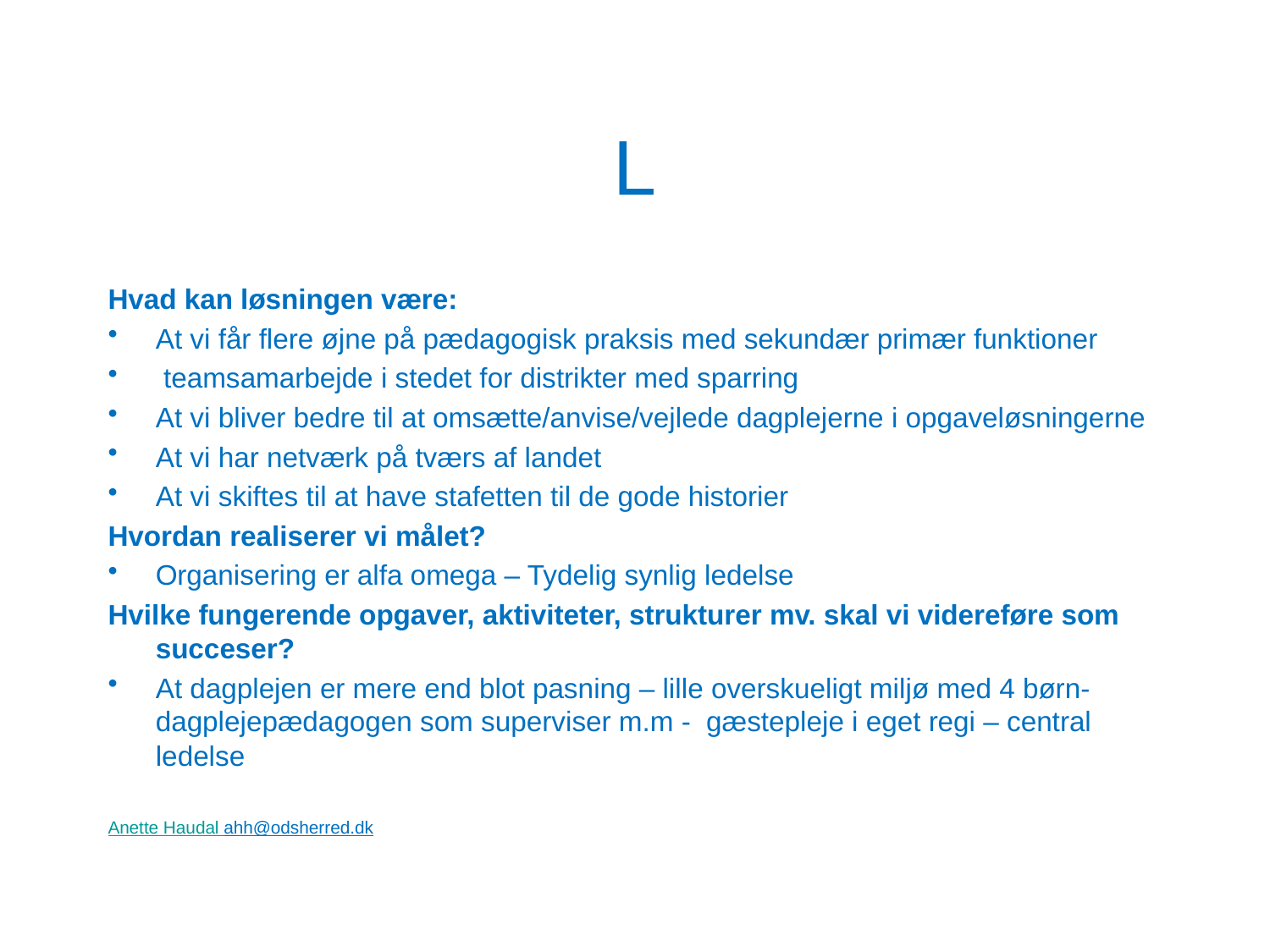

# L
Hvad kan løsningen være:
At vi får flere øjne på pædagogisk praksis med sekundær primær funktioner
 teamsamarbejde i stedet for distrikter med sparring
At vi bliver bedre til at omsætte/anvise/vejlede dagplejerne i opgaveløsningerne
At vi har netværk på tværs af landet
At vi skiftes til at have stafetten til de gode historier
Hvordan realiserer vi målet?
Organisering er alfa omega – Tydelig synlig ledelse
Hvilke fungerende opgaver, aktiviteter, strukturer mv. skal vi videreføre som succeser?
At dagplejen er mere end blot pasning – lille overskueligt miljø med 4 børn- dagplejepædagogen som superviser m.m -  gæstepleje i eget regi – central ledelse

Anette Haudal ahh@odsherred.dk